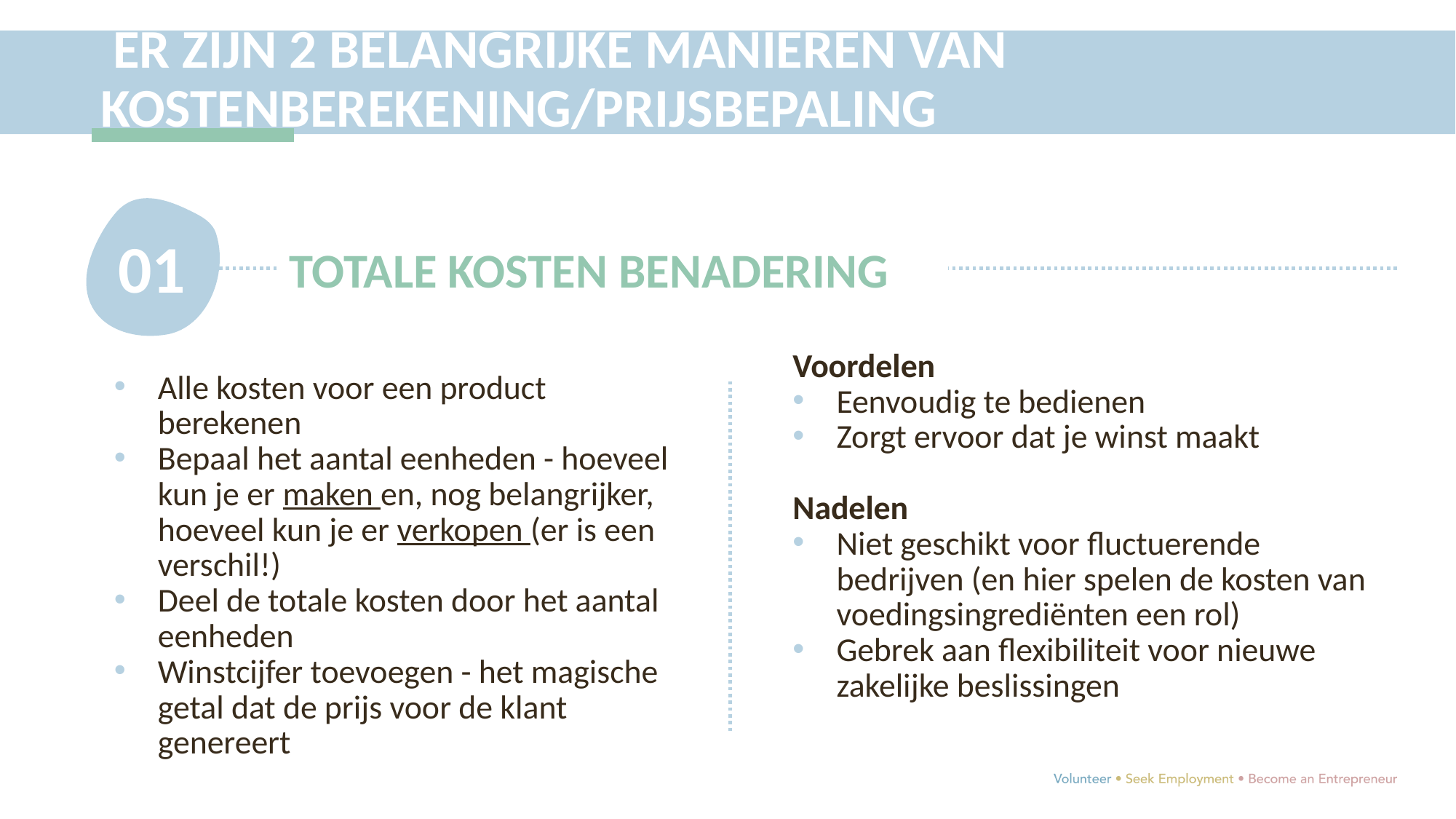

ER ZIJN 2 BELANGRIJKE MANIEREN VAN KOSTENBEREKENING/PRIJSBEPALING

01
TOTALE KOSTEN BENADERING
Voordelen
Eenvoudig te bedienen
Zorgt ervoor dat je winst maakt

Nadelen
Niet geschikt voor fluctuerende bedrijven (en hier spelen de kosten van voedingsingrediënten een rol)
Gebrek aan flexibiliteit voor nieuwe zakelijke beslissingen

Alle kosten voor een product berekenen
Bepaal het aantal eenheden - hoeveel kun je er maken en, nog belangrijker, hoeveel kun je er verkopen (er is een verschil!)
Deel de totale kosten door het aantal eenheden
Winstcijfer toevoegen - het magische getal dat de prijs voor de klant genereert